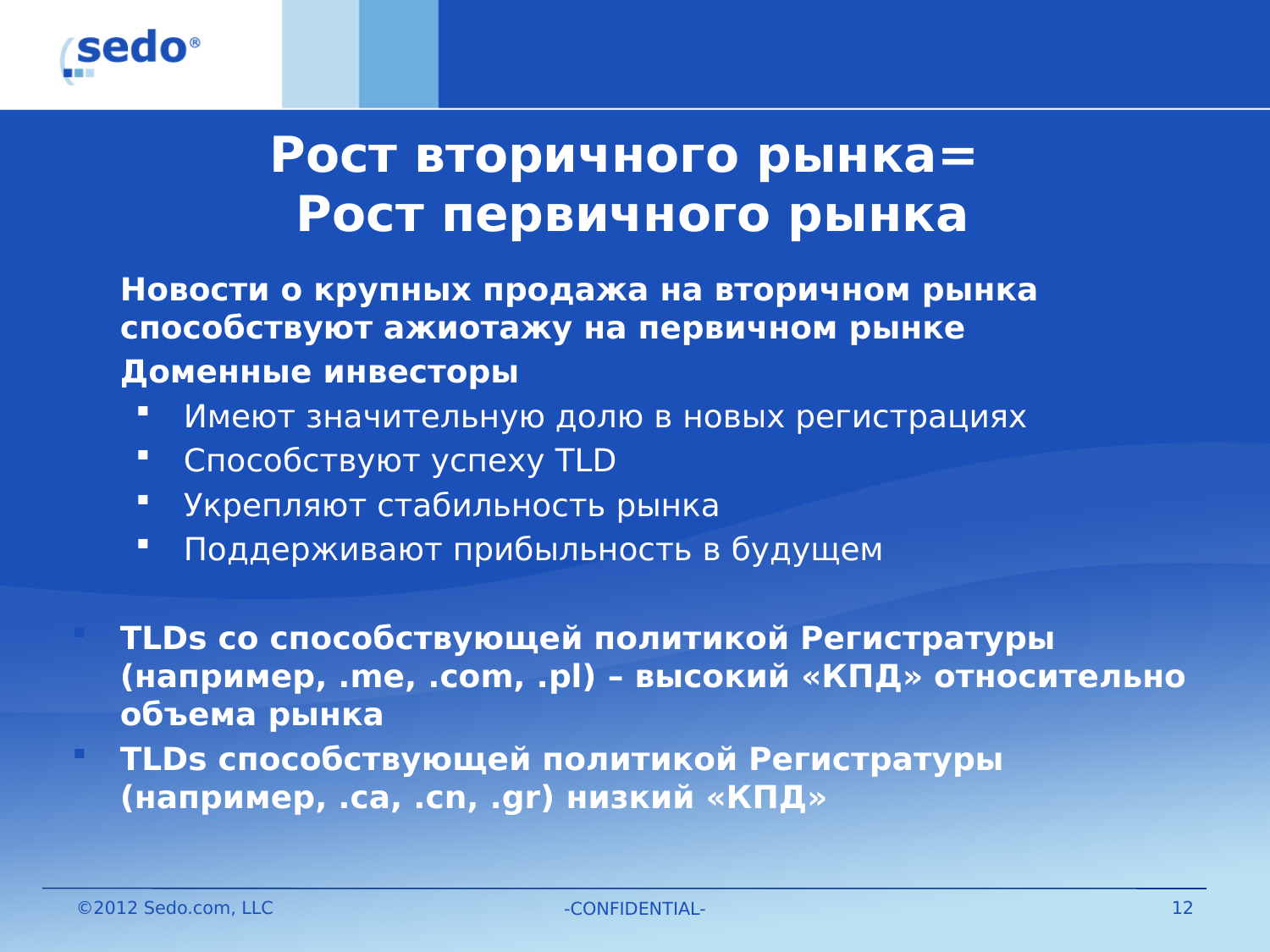

# Рост вторичного рынка= Рост первичного рынка

Новости о крупных продажа на вторичном рынка способствуют ажиотажу на первичном рынке
Доменные инвесторы
Имеют значительную долю в новых регистрациях
Способствуют успеху TLD
Укрепляют стабильность рынка
Поддерживают прибыльность в будущем

TLDs со способствующей политикой Регистратуры (например, .me, .com, .pl) – высокий «КПД» относительно объема рынка
TLDs способствующей политикой Регистратуры (например, .ca, .cn, .gr) низкий «КПД»
-CONFIDENTIAL-
©2012 Sedo.com, LLC
12